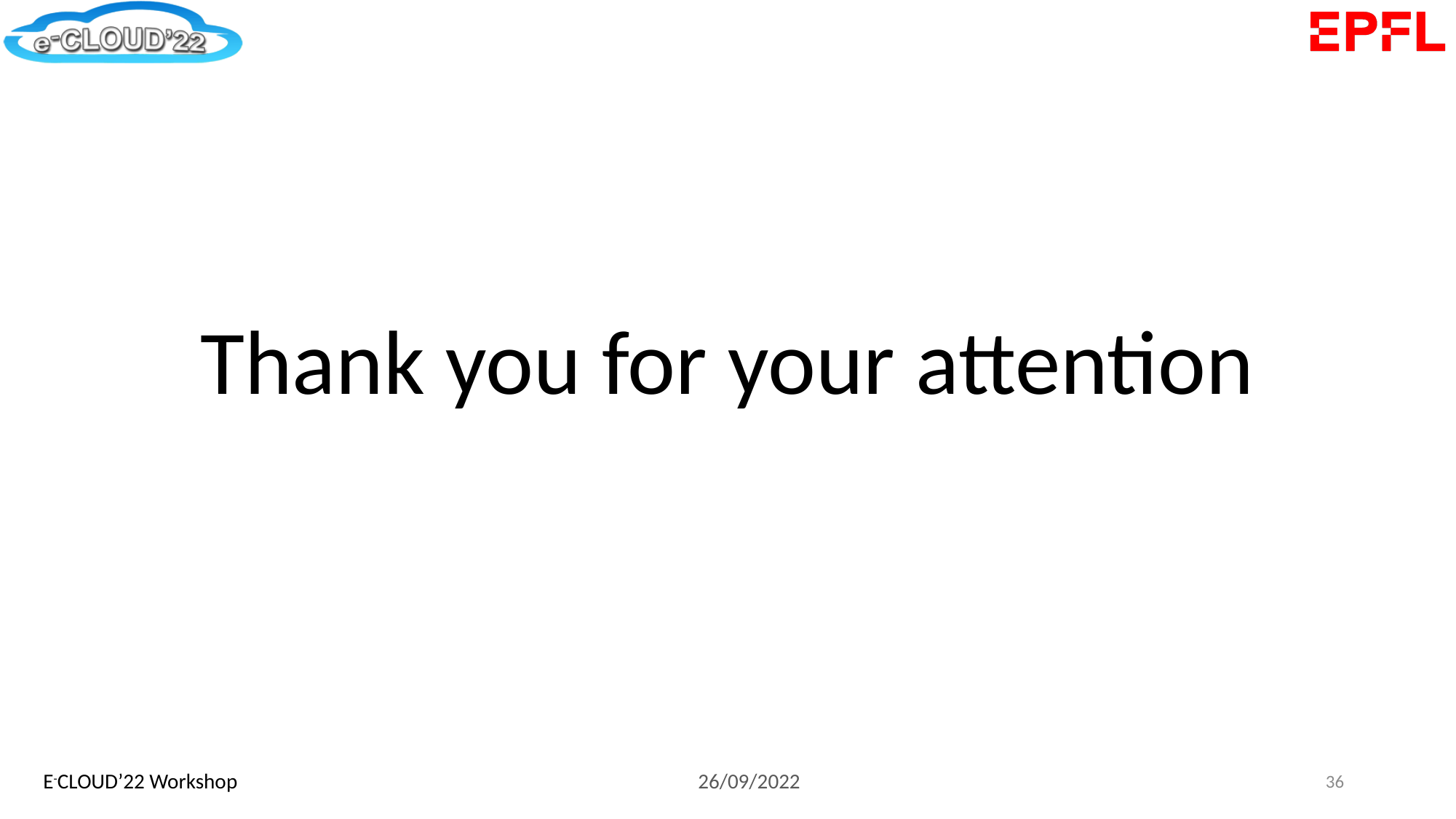

# Thank you for your attention
36
E-CLOUD’22 Workshop					26/09/2022